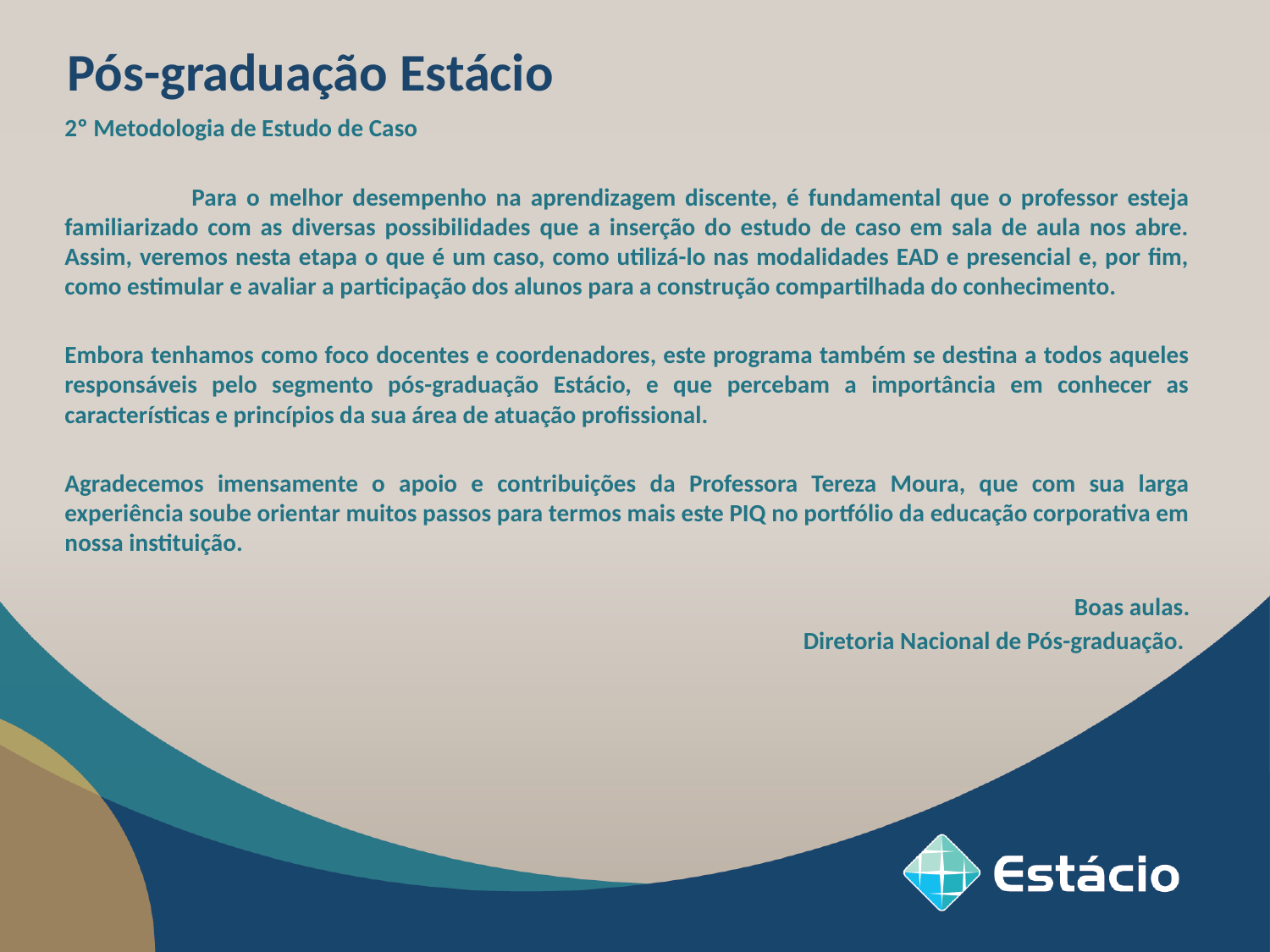

Pós-graduação Estácio
2º Metodologia de Estudo de Caso

	Para o melhor desempenho na aprendizagem discente, é fundamental que o professor esteja familiarizado com as diversas possibilidades que a inserção do estudo de caso em sala de aula nos abre. Assim, veremos nesta etapa o que é um caso, como utilizá-lo nas modalidades EAD e presencial e, por fim, como estimular e avaliar a participação dos alunos para a construção compartilhada do conhecimento.

Embora tenhamos como foco docentes e coordenadores, este programa também se destina a todos aqueles responsáveis pelo segmento pós-graduação Estácio, e que percebam a importância em conhecer as características e princípios da sua área de atuação profissional.

Agradecemos imensamente o apoio e contribuições da Professora Tereza Moura, que com sua larga experiência soube orientar muitos passos para termos mais este PIQ no portfólio da educação corporativa em nossa instituição.
														Boas aulas.
Diretoria Nacional de Pós-graduação.